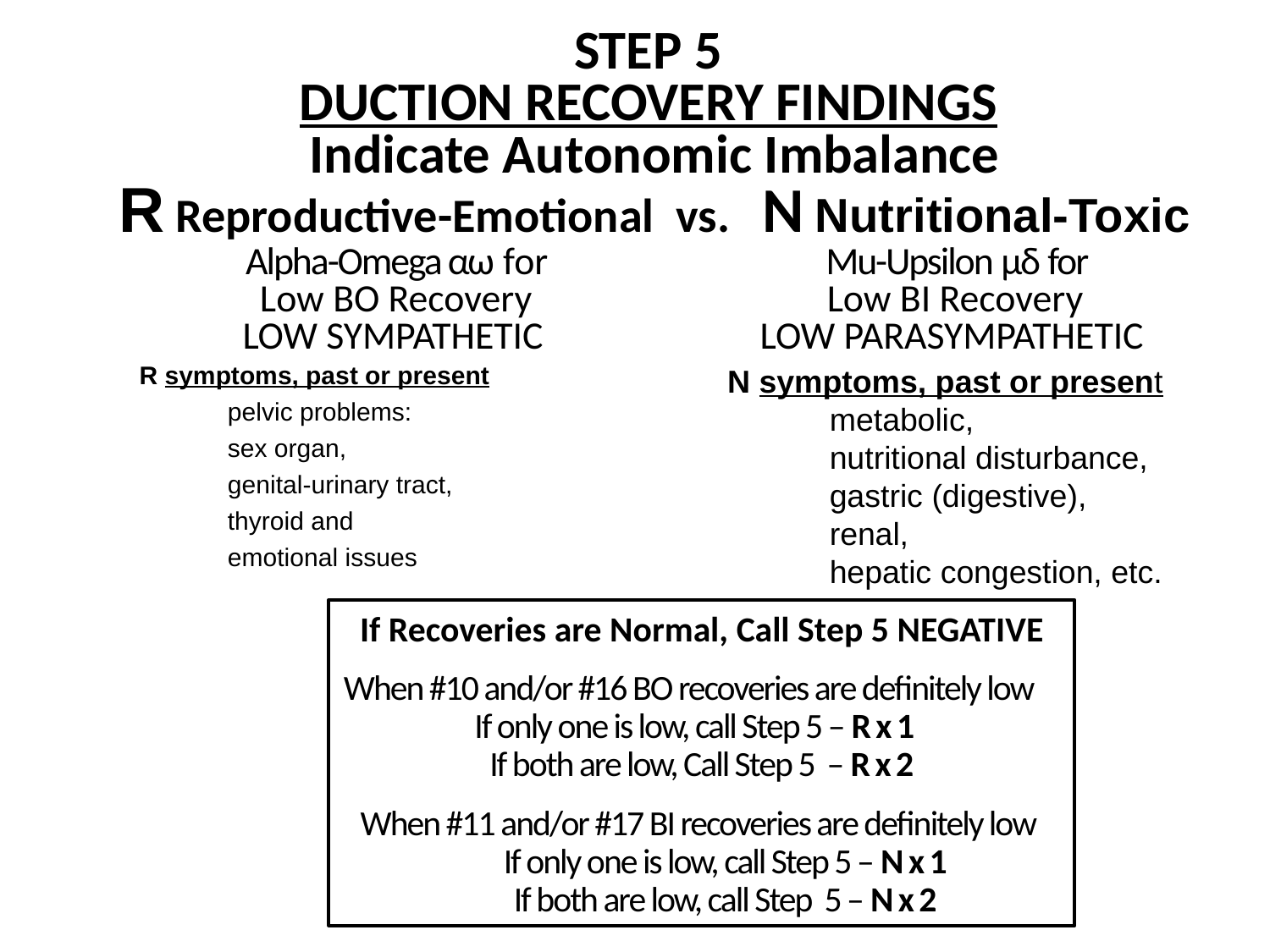

# STEP 5 DUCTION RECOVERY FINDINGS Indicate Autonomic Imbalance R Reproductive-Emotional  vs.   N Nutritional-Toxic Alpha-Omega αω for                                Mu-Upsilon μδ for Low BO Recovery                                  Low BI Recovery LOW SYMPATHETIC                         LOW PARASYMPATHETIC
 R symptoms, past or present
pelvic problems:
sex organ,
genital-urinary tract,
thyroid and
emotional issues

 N symptoms, past or present
metabolic,
nutritional disturbance,
gastric (digestive),
renal,
hepatic congestion, etc.
If Recoveries are Normal, Call Step 5 NEGATIVE
When #10 and/or #16 BO recoveries are definitely low
If only one is low, call Step 5 – R x 1
If both are low, Call Step 5  – R x 2
When #11 and/or #17 BI recoveries are definitely low
If only one is low, call Step 5 – N x 1
If both are low, call Step  5 – N x 2